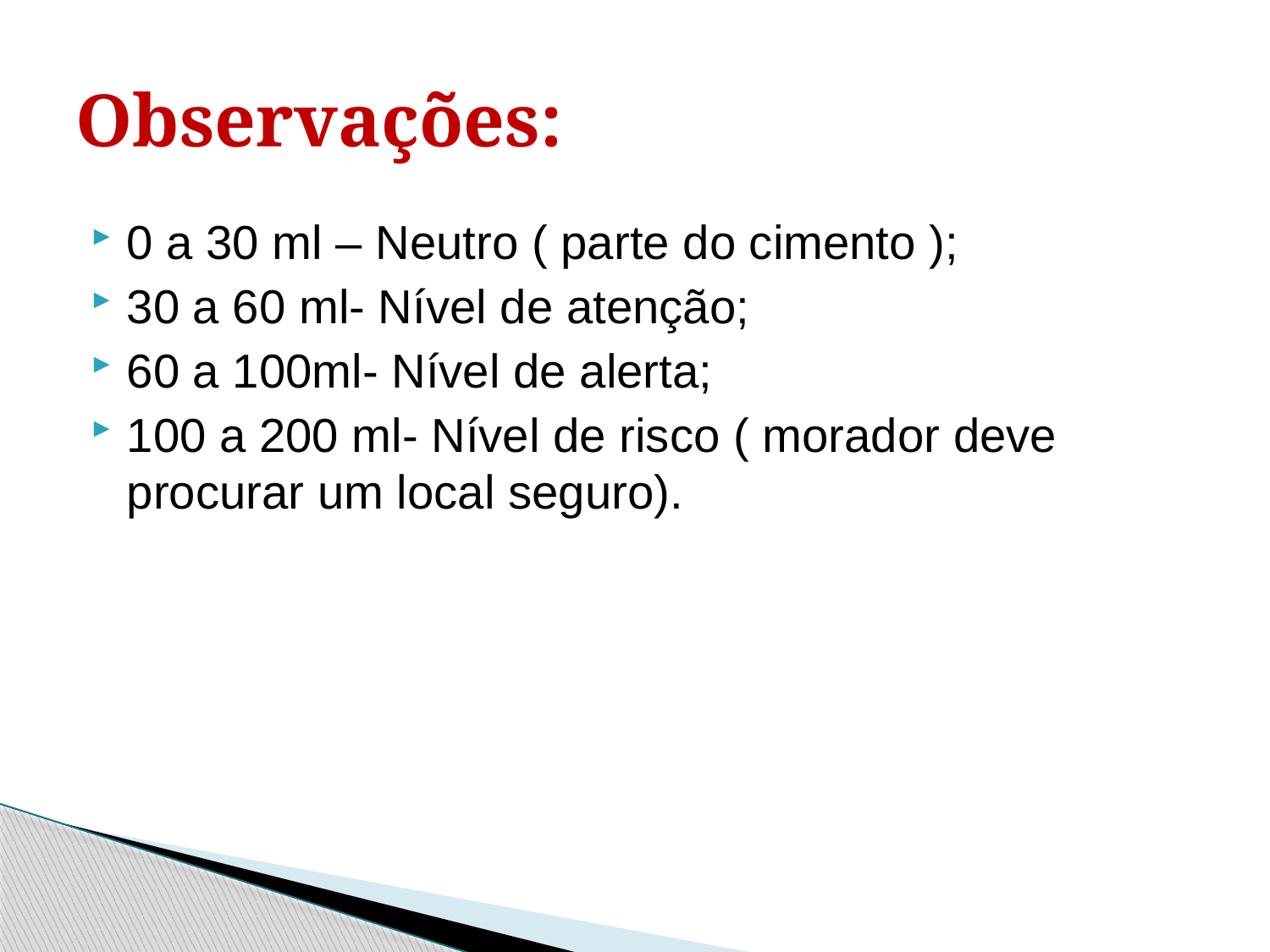

# Observações:
0 a 30 ml – Neutro ( parte do cimento );
30 a 60 ml- Nível de atenção;
60 a 100ml- Nível de alerta;
100 a 200 ml- Nível de risco ( morador deve procurar um local seguro).